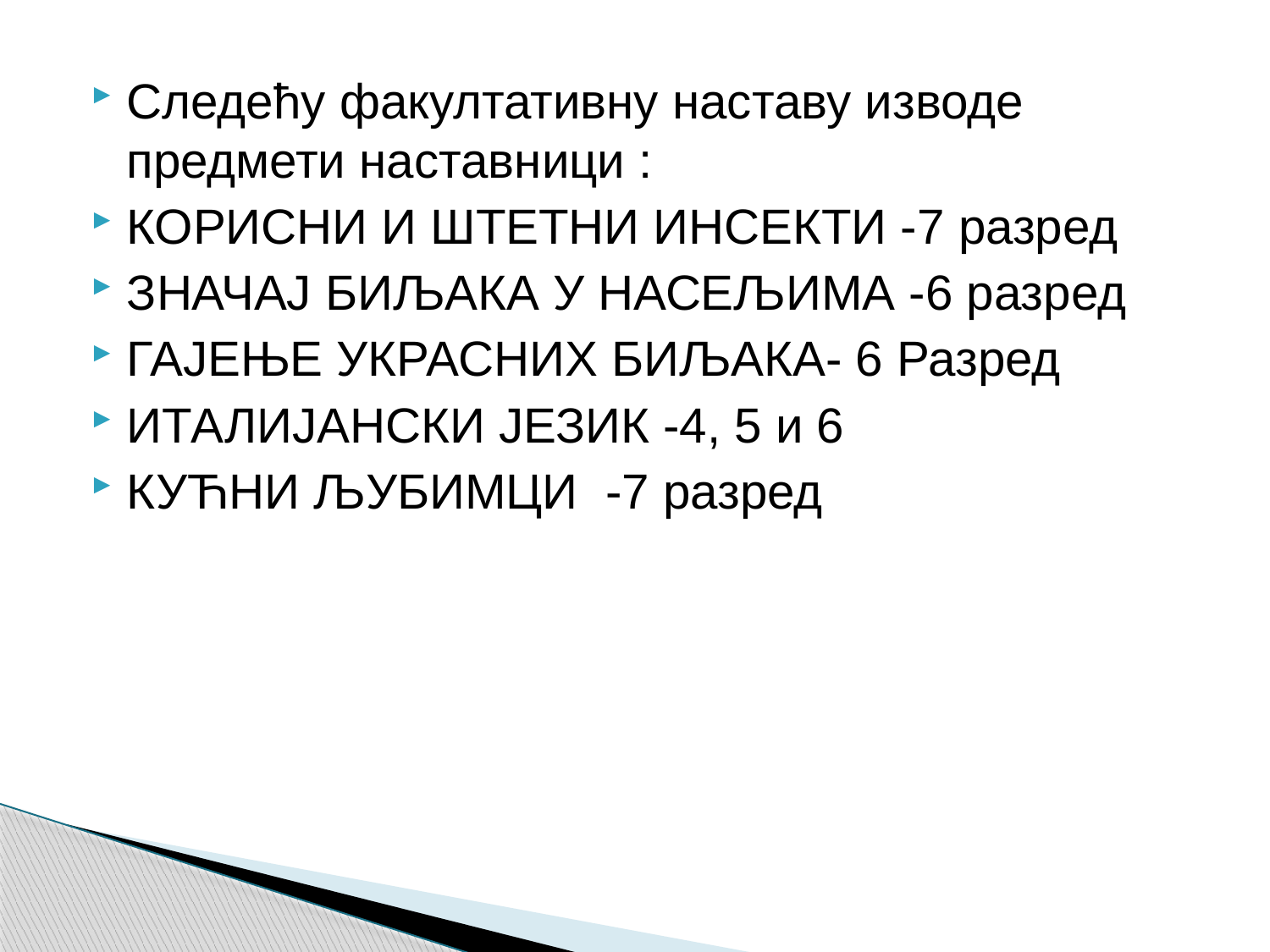

Следећу факултативну наставу изводе предмети наставници :
КОРИСНИ И ШТЕТНИ ИНСЕКТИ -7 разред
ЗНАЧАЈ БИЉАКА У НАСЕЉИМА -6 разред
ГАЈЕЊЕ УКРАСНИХ БИЉАКА- 6 Разред
ИТАЛИЈАНСКИ ЈЕЗИК -4, 5 и 6
КУЋНИ ЉУБИМЦИ  -7 разред